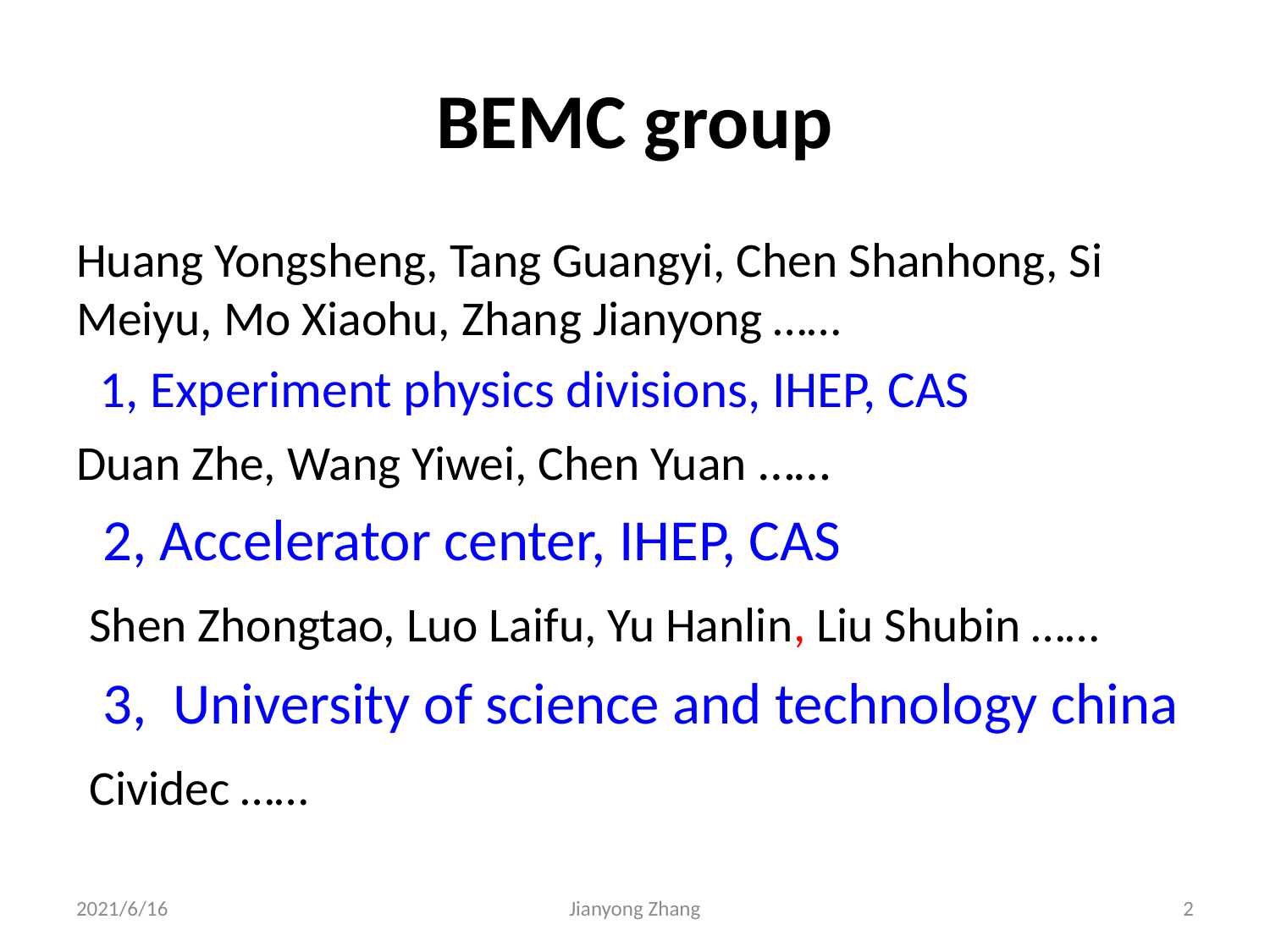

# BEMC group
Huang Yongsheng, Tang Guangyi, Chen Shanhong, Si Meiyu, Mo Xiaohu, Zhang Jianyong ……
  1, Experiment physics divisions, IHEP, CAS
Duan Zhe, Wang Yiwei, Chen Yuan ……
  2, Accelerator center, IHEP, CAS
 Shen Zhongtao, Luo Laifu, Yu Hanlin, Liu Shubin ……
  3,  University of science and technology china
 Cividec ……
2021/6/16
Jianyong Zhang
2